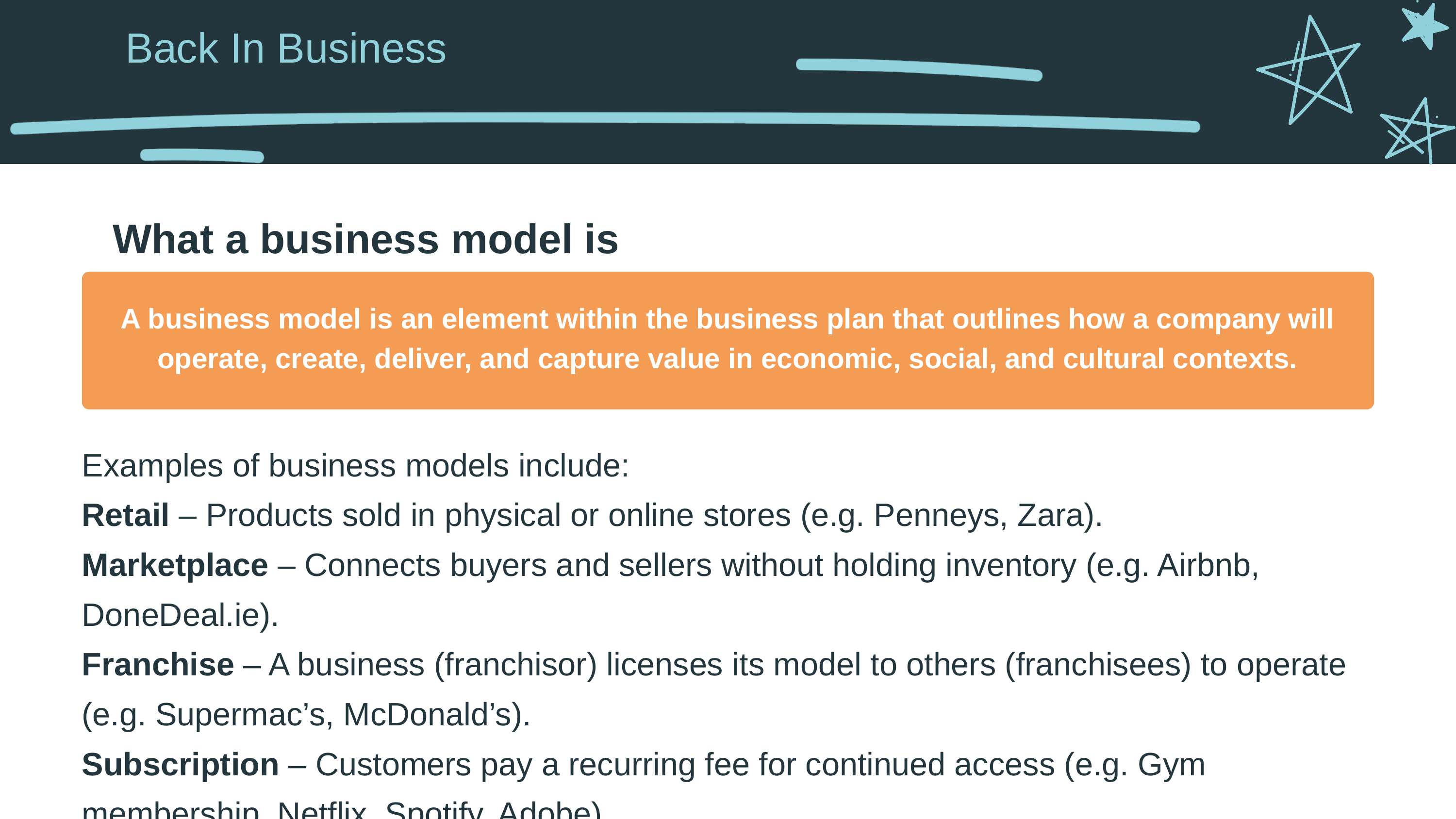

Back In Business

What a business model is

A business model is an element within the business plan that outlines how a company will operate, create, deliver, and capture value in economic, social, and cultural contexts.
Examples of business models include:
Retail – Products sold in physical or online stores (e.g. Penneys, Zara).
Marketplace – Connects buyers and sellers without holding inventory (e.g. Airbnb, DoneDeal.ie).
Franchise – A business (franchisor) licenses its model to others (franchisees) to operate (e.g. Supermac’s, McDonald’s).
Subscription – Customers pay a recurring fee for continued access (e.g. Gym membership, Netflix, Spotify, Adobe).